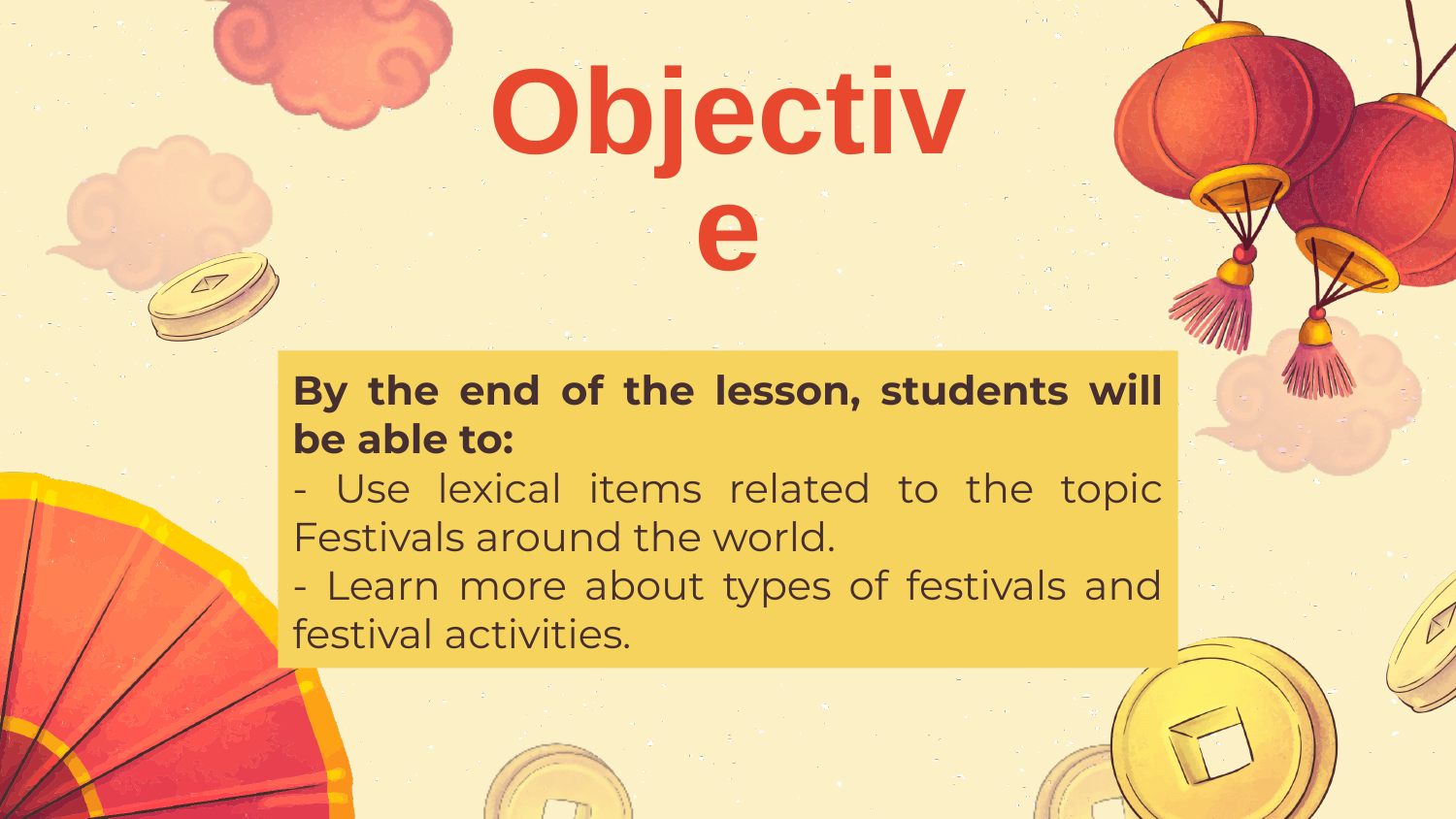

# Objective
By the end of the lesson, students will be able to:
- Use lexical items related to the topic Festivals around the world.
- Learn more about types of festivals and festival activities.